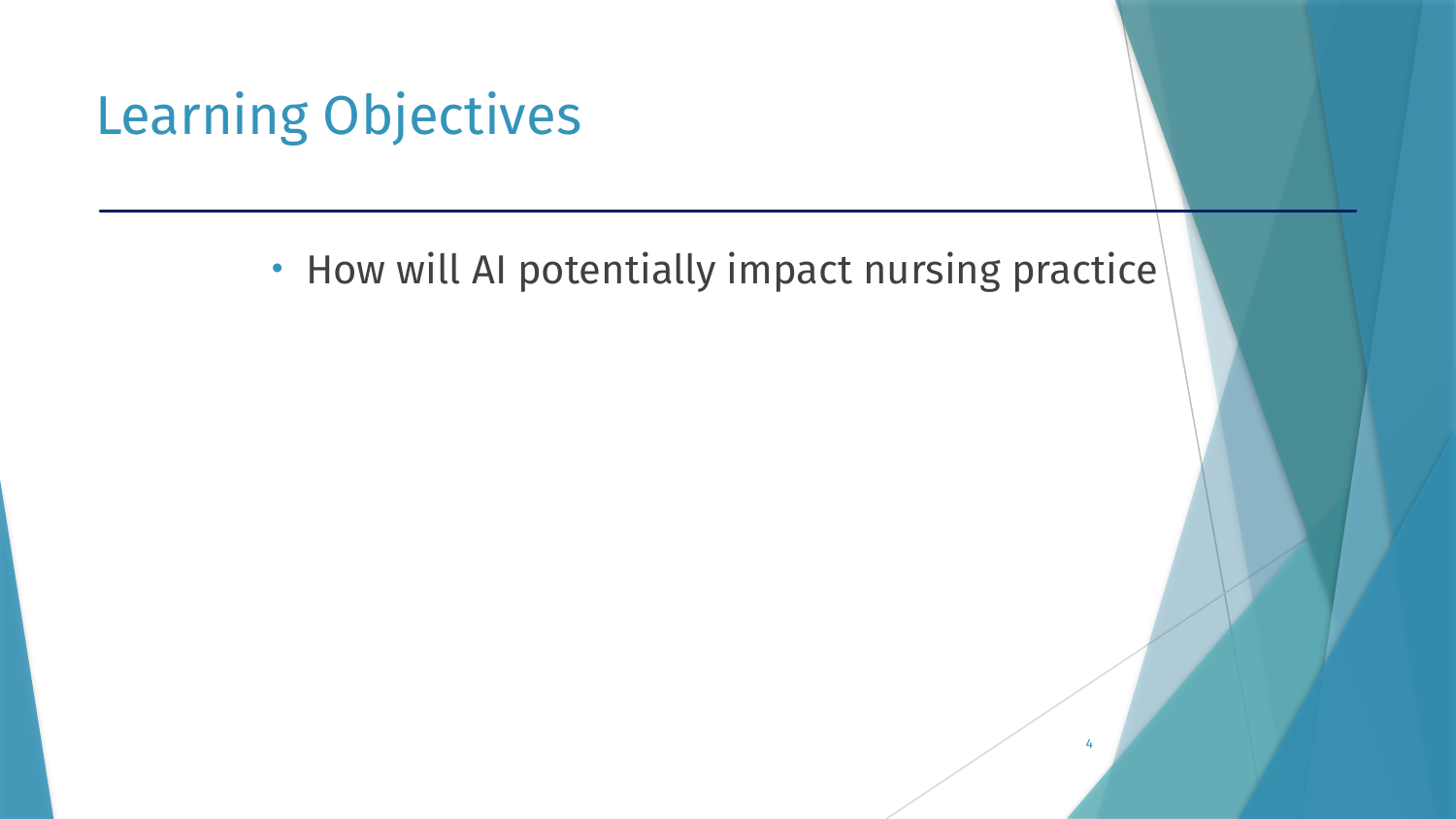

# Learning Objectives
How will AI potentially impact nursing practice
4